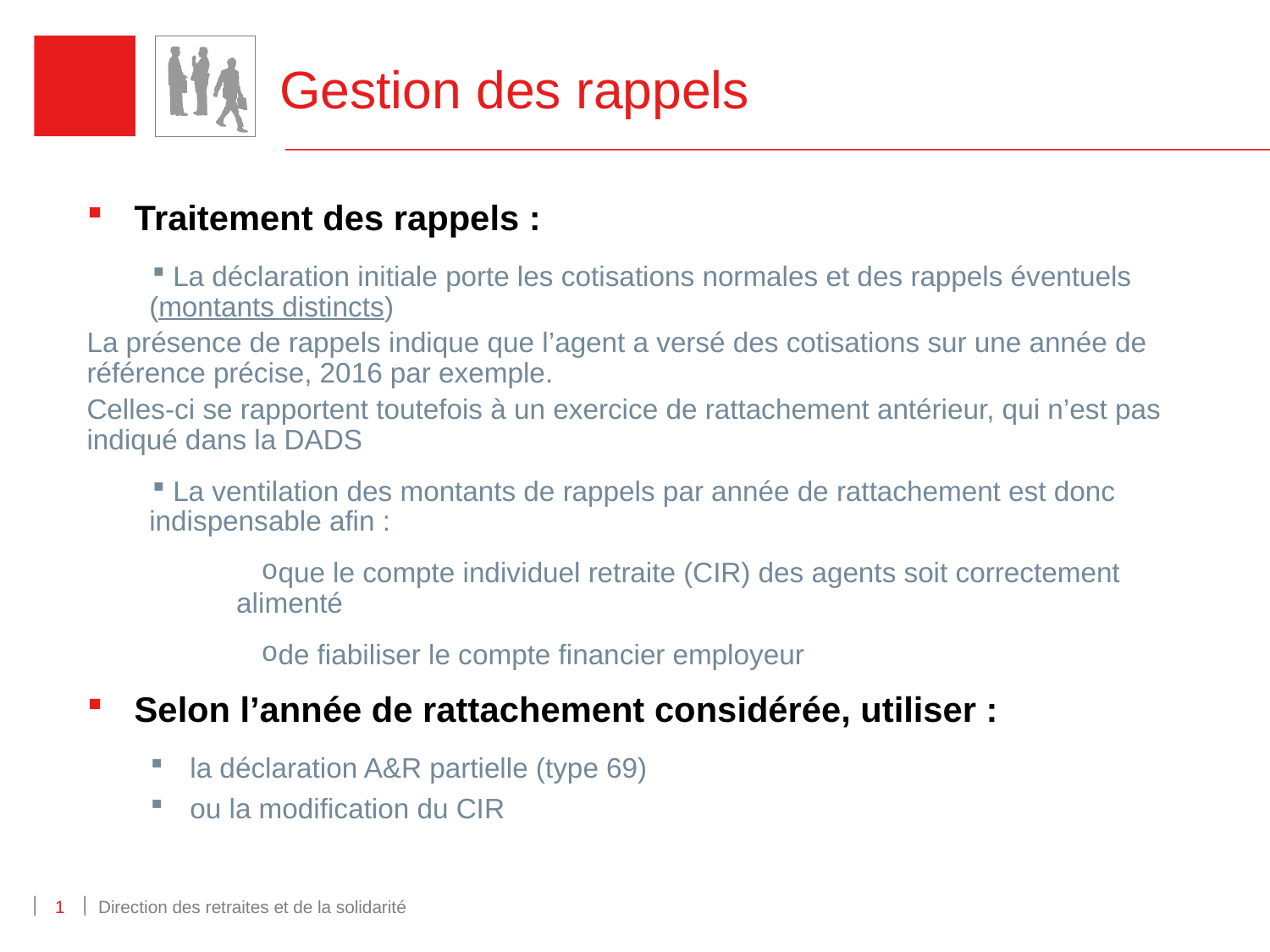

# Gestion des rappels
Traitement des rappels :

 La déclaration initiale porte les cotisations normales et des rappels éventuels (montants distincts)
La présence de rappels indique que l’agent a versé des cotisations sur une année de référence précise, 2016 par exemple.
Celles-ci se rapportent toutefois à un exercice de rattachement antérieur, qui n’est pas indiqué dans la DADS
 La ventilation des montants de rappels par année de rattachement est donc indispensable afin :
que le compte individuel retraite (CIR) des agents soit correctement alimenté
de fiabiliser le compte financier employeur
Selon l’année de rattachement considérée, utiliser :

la déclaration A&R partielle (type 69)
ou la modification du CIR
1
Direction des retraites et de la solidarité